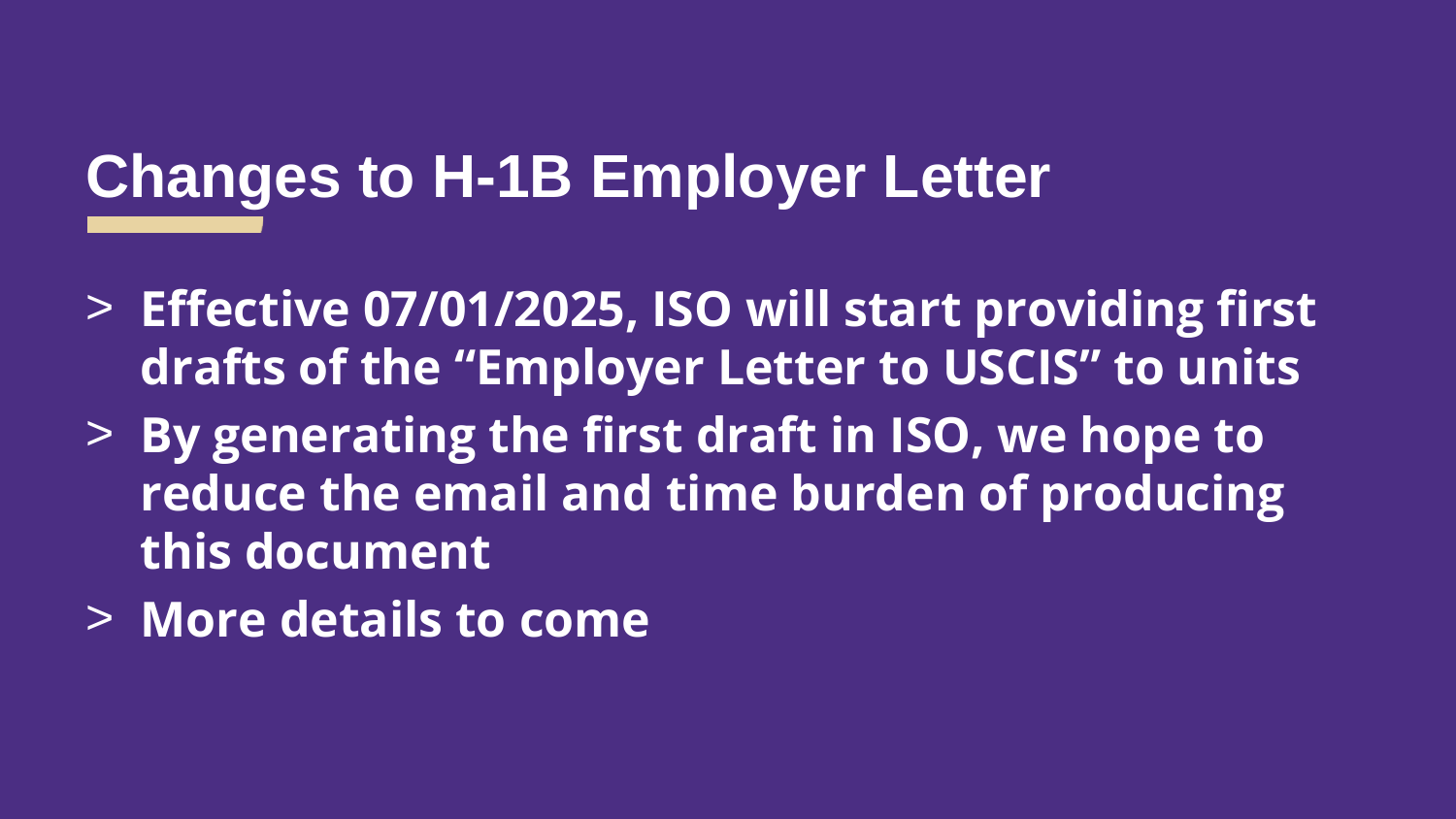

# Changes to H-1B Employer Letter
Effective 07/01/2025, ISO will start providing first drafts of the “Employer Letter to USCIS” to units
By generating the first draft in ISO, we hope to reduce the email and time burden of producing this document
More details to come